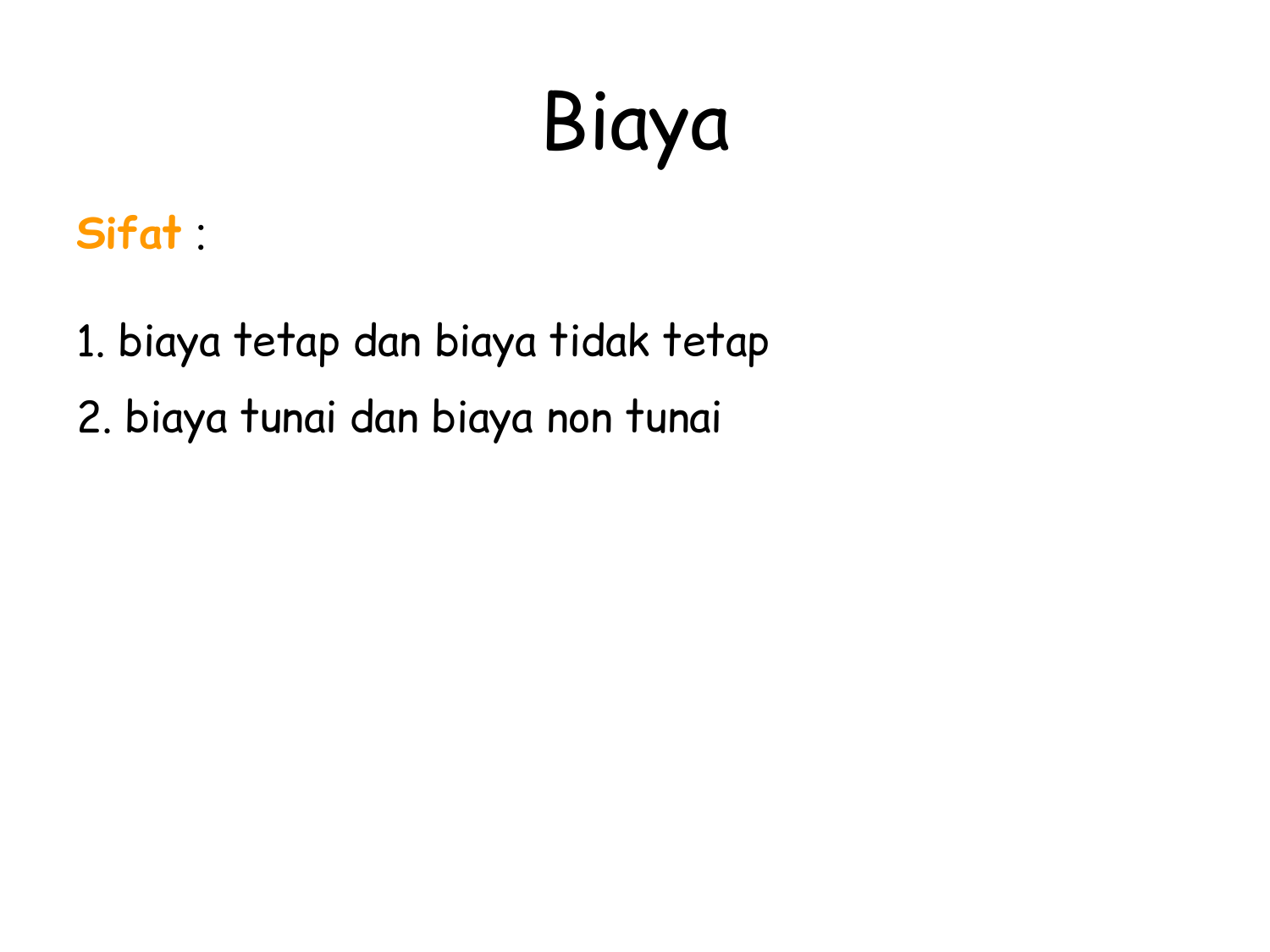

# Biaya
Sifat :

1. biaya tetap dan biaya tidak tetap
2. biaya tunai dan biaya non tunai